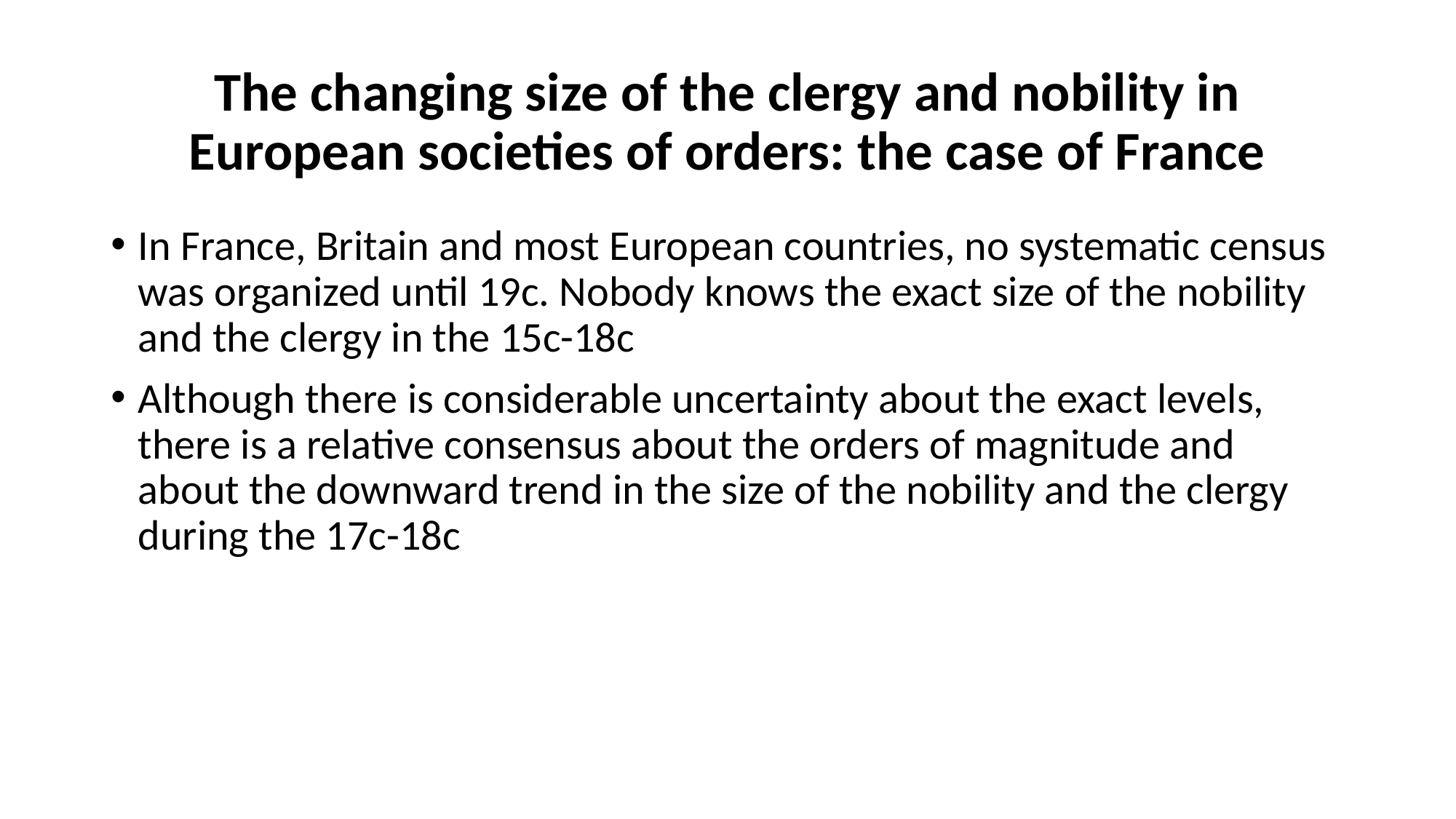

# The changing size of the clergy and nobility in European societies of orders: the case of France
In France, Britain and most European countries, no systematic census was organized until 19c. Nobody knows the exact size of the nobility and the clergy in the 15c-18c
Although there is considerable uncertainty about the exact levels, there is a relative consensus about the orders of magnitude and about the downward trend in the size of the nobility and the clergy during the 17c-18c